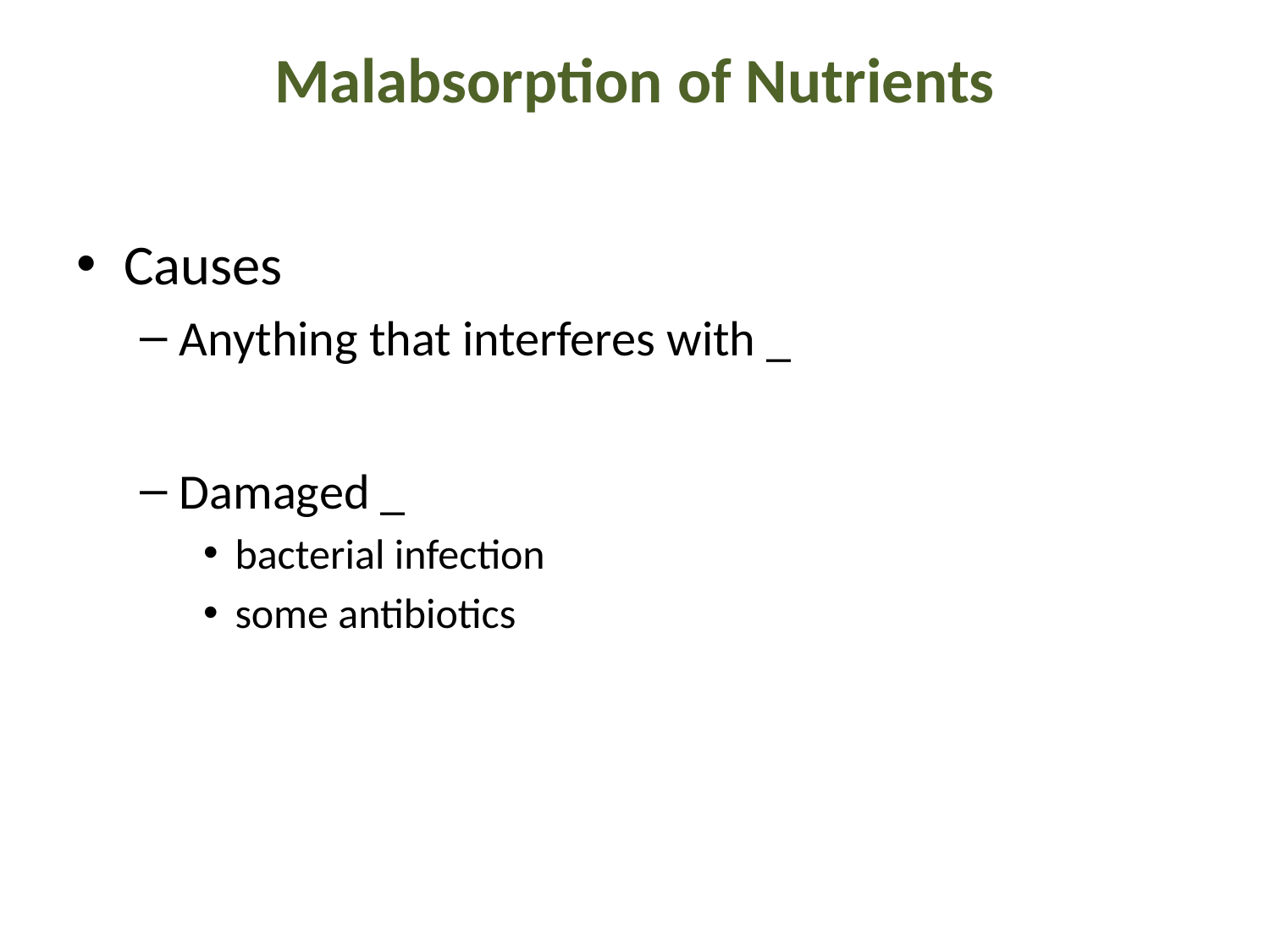

# Malabsorption of Nutrients
Causes
Anything that interferes with _

Damaged _
bacterial infection
some antibiotics